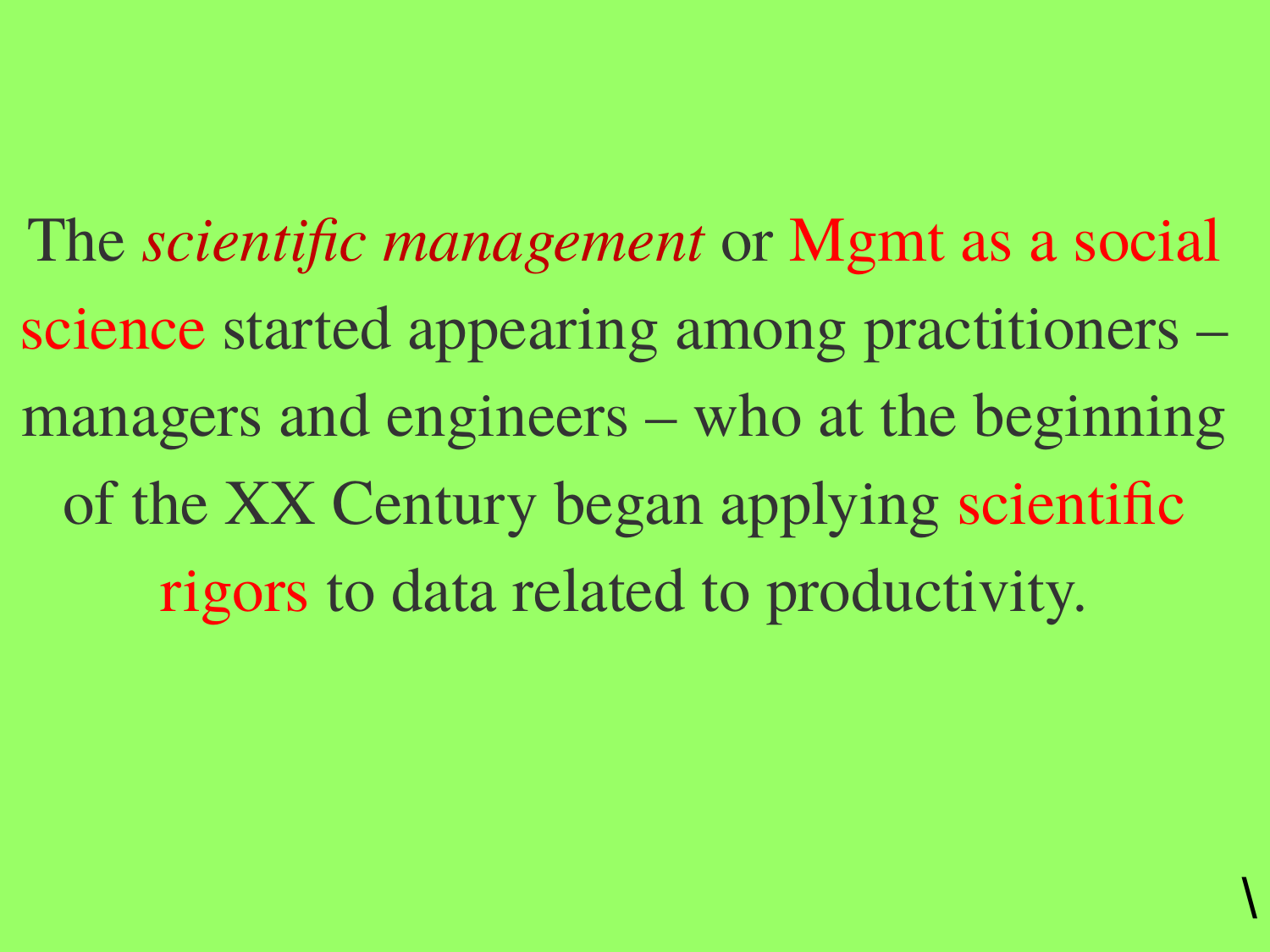

# The scientific management or Mgmt as a social science started appearing among practitioners – managers and engineers – who at the beginning of the XX Century began applying scientific rigors to data related to productivity.
\